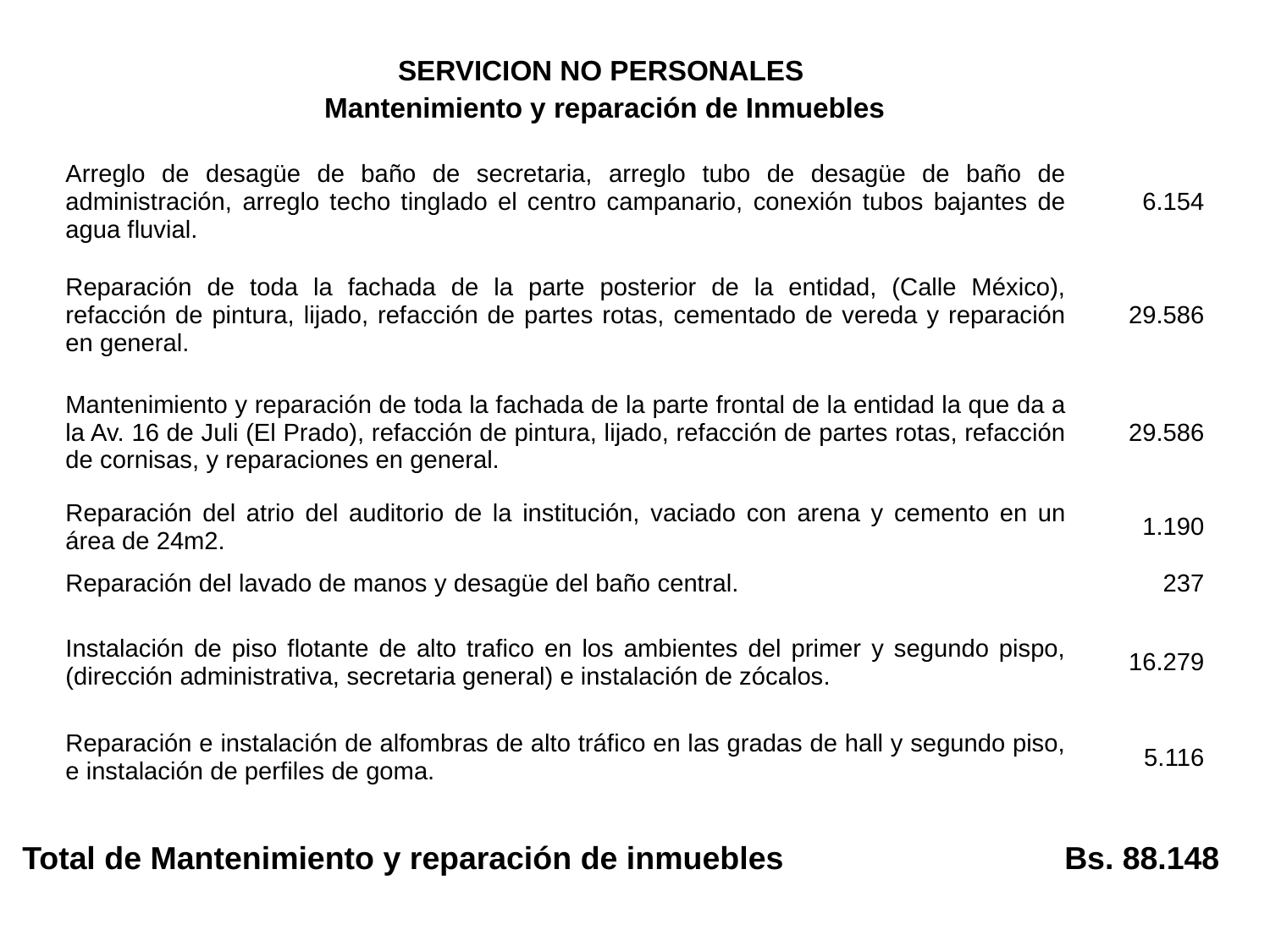

| SERVICION NO PERSONALES |
| --- |
| Mantenimiento y reparación de Inmuebles |
| Arreglo de desagüe de baño de secretaria, arreglo tubo de desagüe de baño de administración, arreglo techo tinglado el centro campanario, conexión tubos bajantes de agua fluvial. | 6.154 |
| --- | --- |
| Reparación de toda la fachada de la parte posterior de la entidad, (Calle México), refacción de pintura, lijado, refacción de partes rotas, cementado de vereda y reparación en general. | 29.586 |
| Mantenimiento y reparación de toda la fachada de la parte frontal de la entidad la que da a la Av. 16 de Juli (El Prado), refacción de pintura, lijado, refacción de partes rotas, refacción de cornisas, y reparaciones en general. | 29.586 |
| Reparación del atrio del auditorio de la institución, vaciado con arena y cemento en un área de 24m2. | 1.190 |
| Reparación del lavado de manos y desagüe del baño central. | 237 |
| Instalación de piso flotante de alto trafico en los ambientes del primer y segundo pispo, (dirección administrativa, secretaria general) e instalación de zócalos. | 16.279 |
| Reparación e instalación de alfombras de alto tráfico en las gradas de hall y segundo piso, e instalación de perfiles de goma. | 5.116 |
| Total de Mantenimiento y reparación de inmuebles | Bs. 88.148 |
| --- | --- |